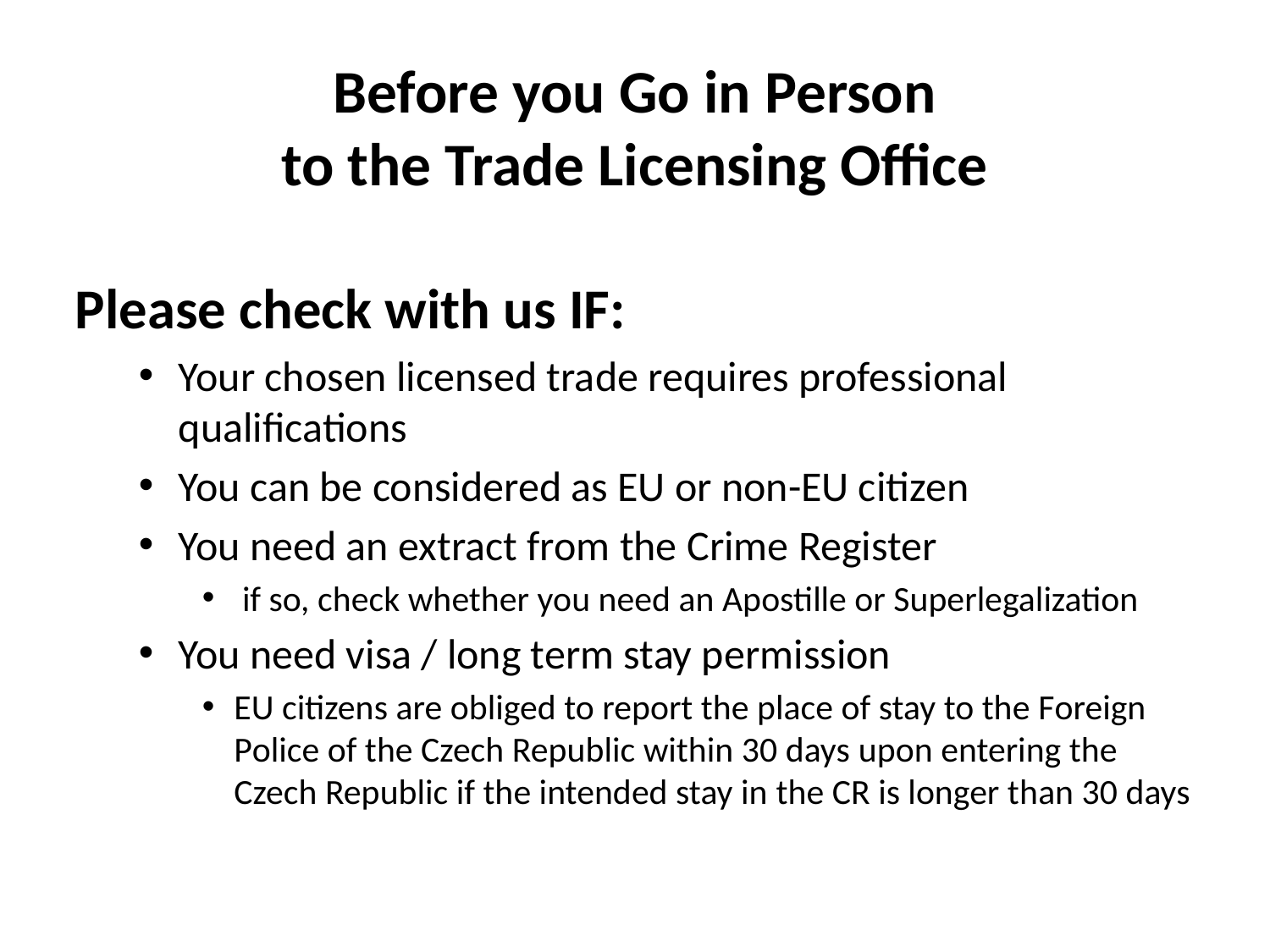

# Before you Go in Person to the Trade Licensing Office
Please check with us IF:
Your chosen licensed trade requires professional qualifications
You can be considered as EU or non-EU citizen
You need an extract from the Crime Register
 if so, check whether you need an Apostille or Superlegalization
You need visa / long term stay permission
EU citizens are obliged to report the place of stay to the Foreign Police of the Czech Republic within 30 days upon entering the Czech Republic if the intended stay in the CR is longer than 30 days